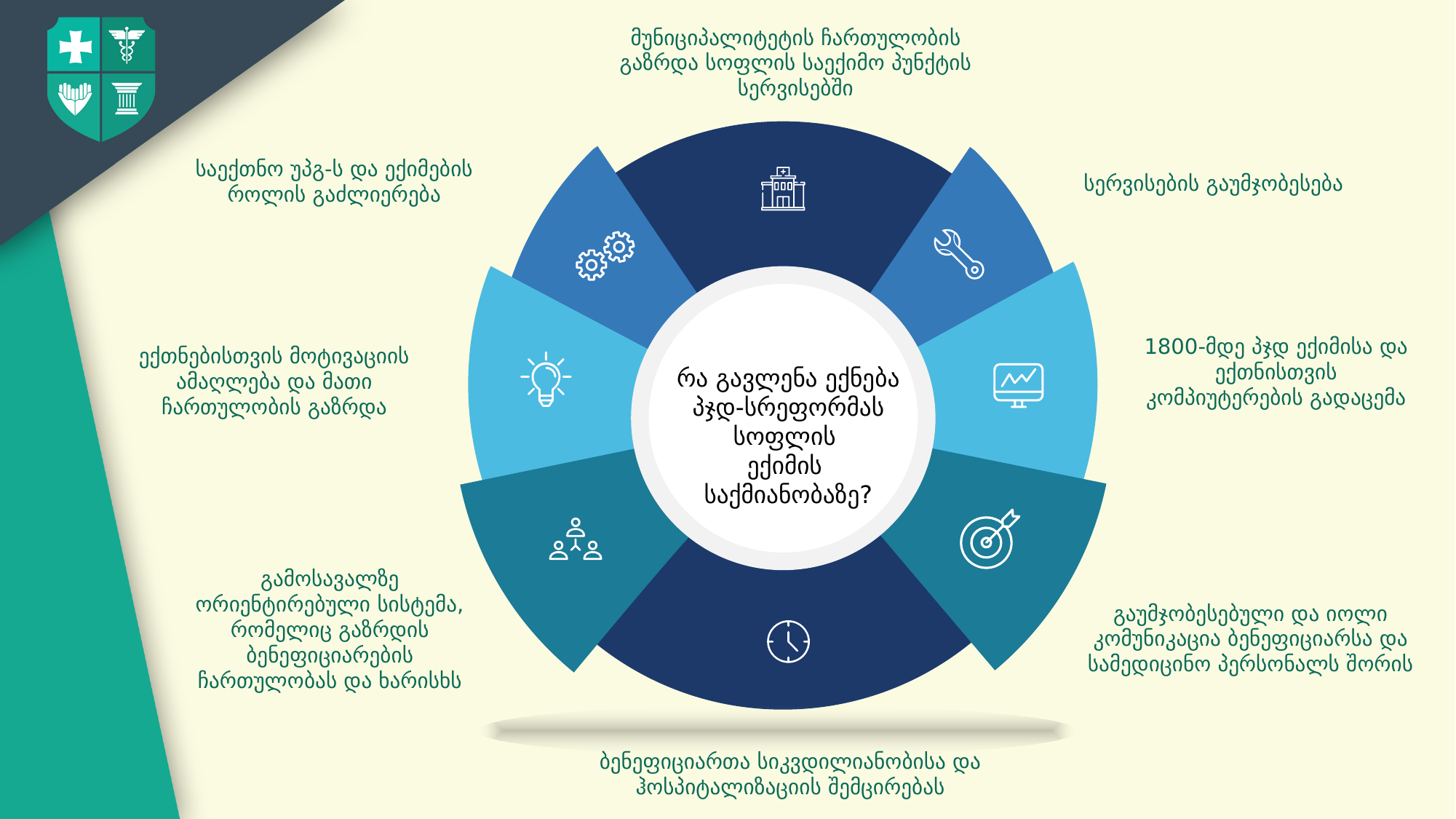

მუნიციპალიტეტის ჩართულობის გაზრდა სოფლის საექიმო პუნქტის სერვისებში

საექთნო უპგ-ს და ექიმების როლის გაძლიერება
სერვისების გაუმჯობესება

1800-მდე პჯდ ექიმისა და ექთნისთვის კომპიუტერების გადაცემა
ექთნებისთვის მოტივაციის ამაღლება და მათი ჩართულობის გაზრდა

რა გავლენა ექნება
 პჯდ-სრეფორმას
სოფლის
ექიმის
საქმიანობაზე?

გამოსავალზე ორიენტირებული სისტემა, რომელიც გაზრდის ბენეფიციარების ჩართულობას და ხარისხს
გაუმჯობესებული და იოლი კომუნიკაცია ბენეფიციარსა და სამედიცინო პერსონალს შორის

ბენეფიციართა სიკვდილიანობისა და ჰოსპიტალიზაციის შემცირებას